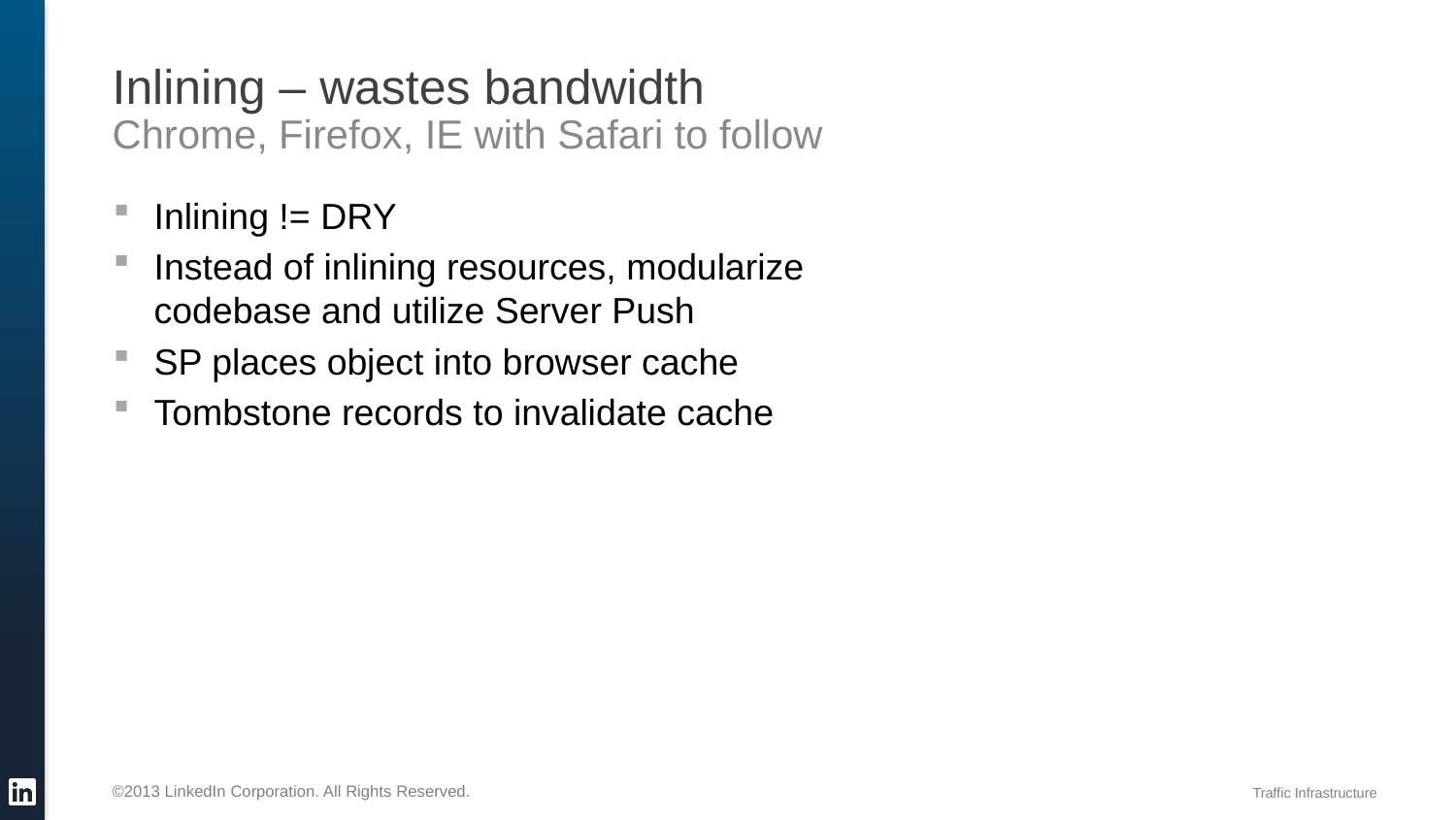

# Inlining – wastes bandwidth
Chrome, Firefox, IE with Safari to follow
Inlining != DRY
Instead of inlining resources, modularize codebase and utilize Server Push
SP places object into browser cache
Tombstone records to invalidate cache